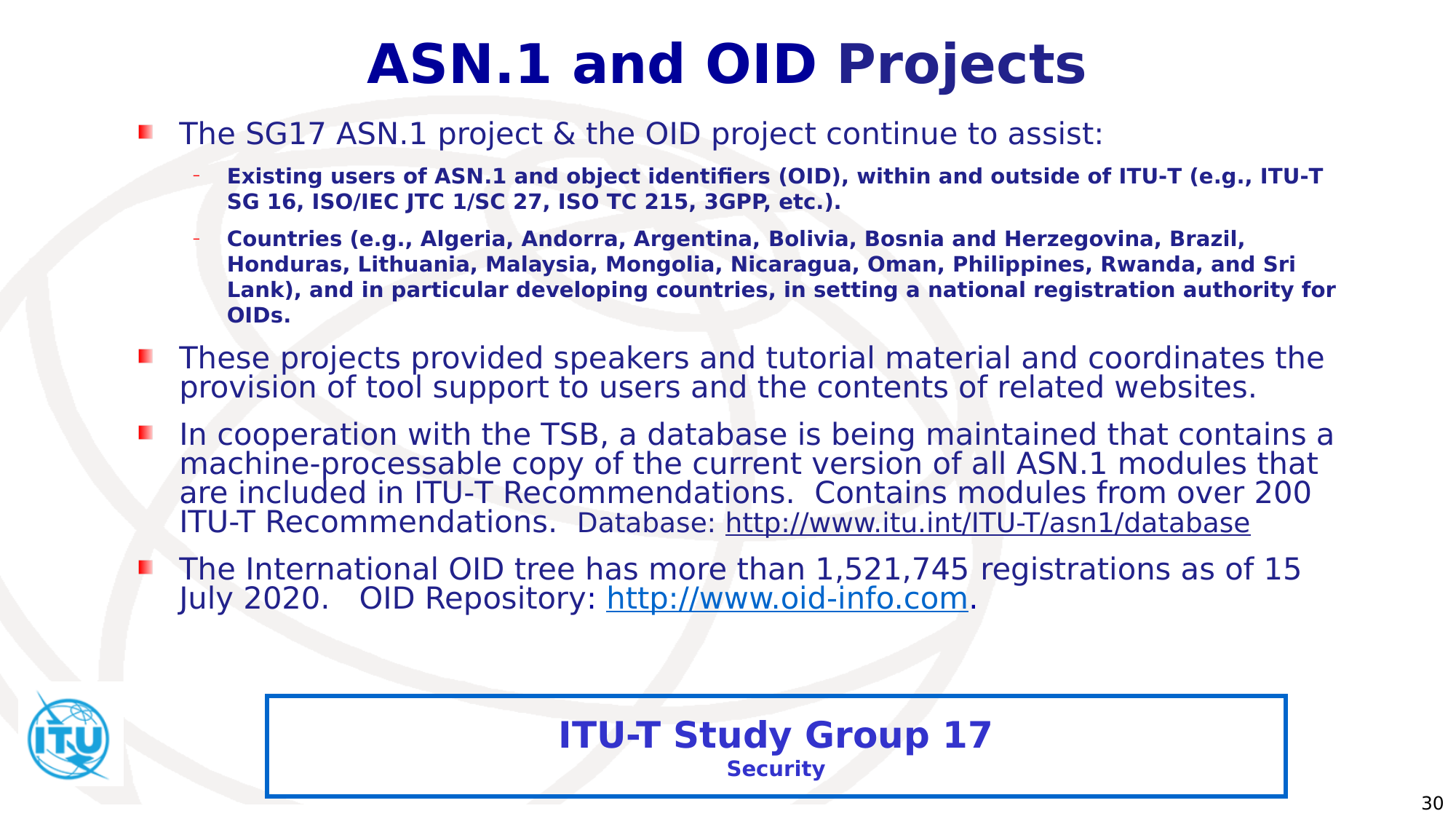

# ASN.1 and OID Projects
The SG17 ASN.1 project & the OID project continue to assist:
Existing users of ASN.1 and object identifiers (OID), within and outside of ITU‑T (e.g., ITU‑T SG 16, ISO/IEC JTC 1/SC 27, ISO TC 215, 3GPP, etc.).
Countries (e.g., Algeria, Andorra, Argentina, Bolivia, Bosnia and Herzegovina, Brazil, Honduras, Lithuania, Malaysia, Mongolia, Nicaragua, Oman, Philippines, Rwanda, and Sri Lank), and in particular developing countries, in setting a national registration authority for OIDs.
These projects provided speakers and tutorial material and coordinates the provision of tool support to users and the contents of related websites.
In cooperation with the TSB, a database is being maintained that contains a machine-processable copy of the current version of all ASN.1 modules that are included in ITU‑T Recommendations.  Contains modules from over 200 ITU-T Recommendations.  Database: http://www.itu.int/ITU-T/asn1/database
The International OID tree has more than 1,521,745 registrations as of 15 July 2020.   OID Repository: http://www.oid-info.com.